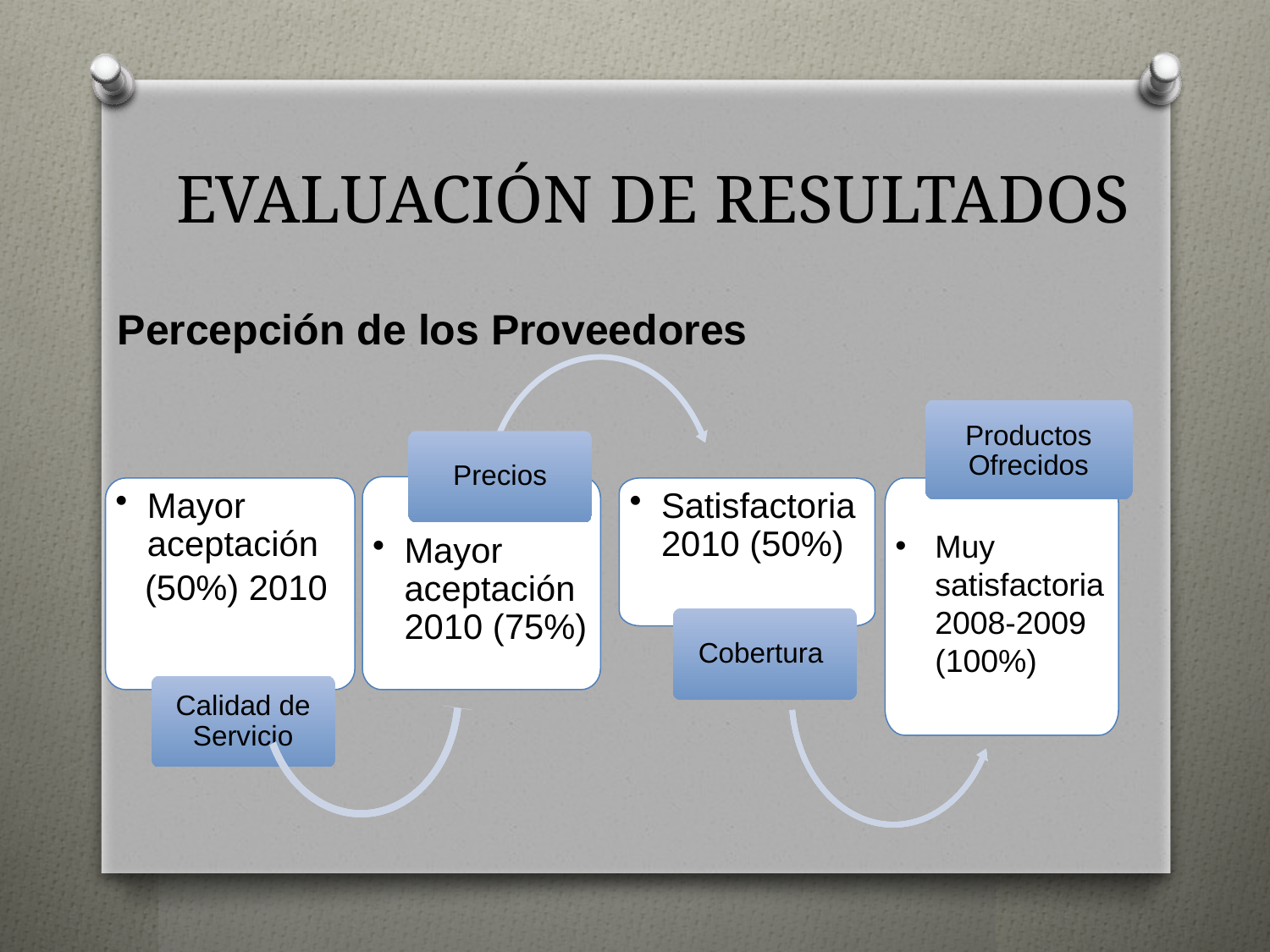

# EVALUACIÓN DE RESULTADOS
Percepción de los Proveedores

Productos Ofrecidos

Precios
Mayor aceptación 2010 (75%)

Muy satisfactoria 2008-2009 (100%)

Satisfactoria 2010 (50%)

Mayor aceptación
   (50%) 2010

Cobertura
Calidad de Servicio